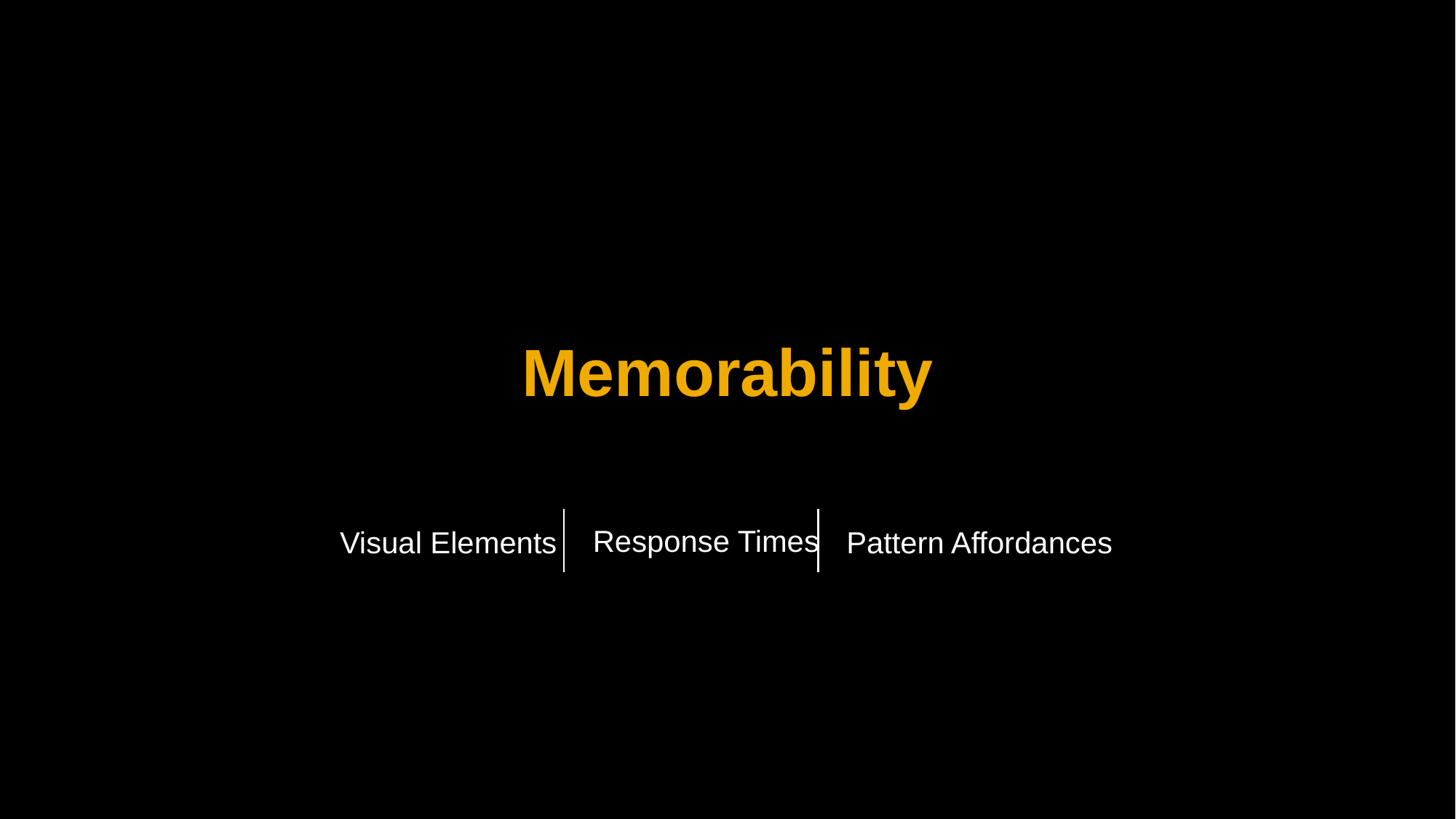

# Memorability
Response Times
Visual Elements
Pattern Affordances